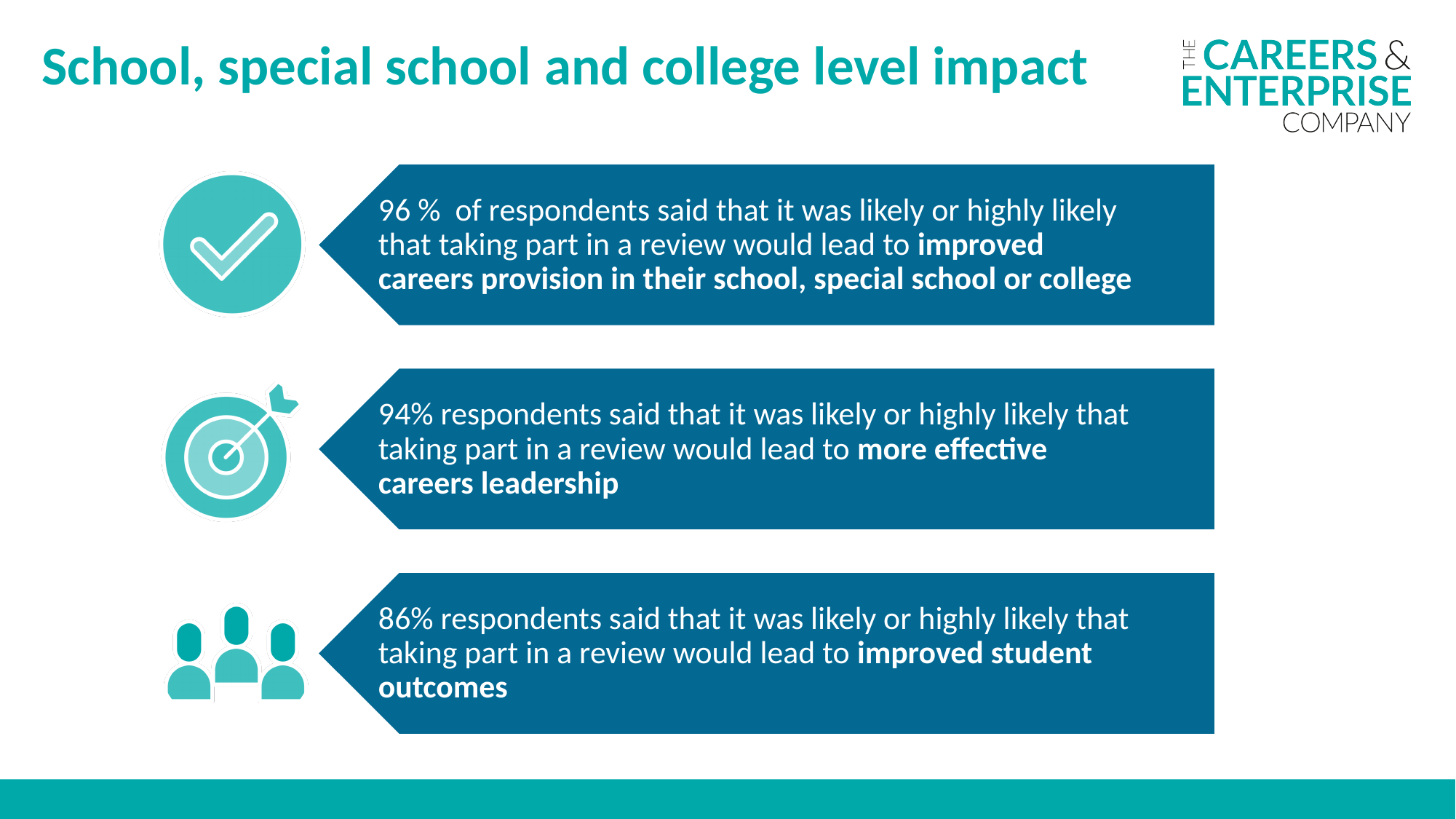

School, special school and college level impact
96 %  of respondents said that it was likely or highly likely that taking part in a review would lead to improved careers provision in their school, special school or college
94% respondents said that it was likely or highly likely that taking part in a review would lead to more effective careers leadership
86% respondents said that it was likely or highly likely that taking part in a review would lead to improved student outcomes